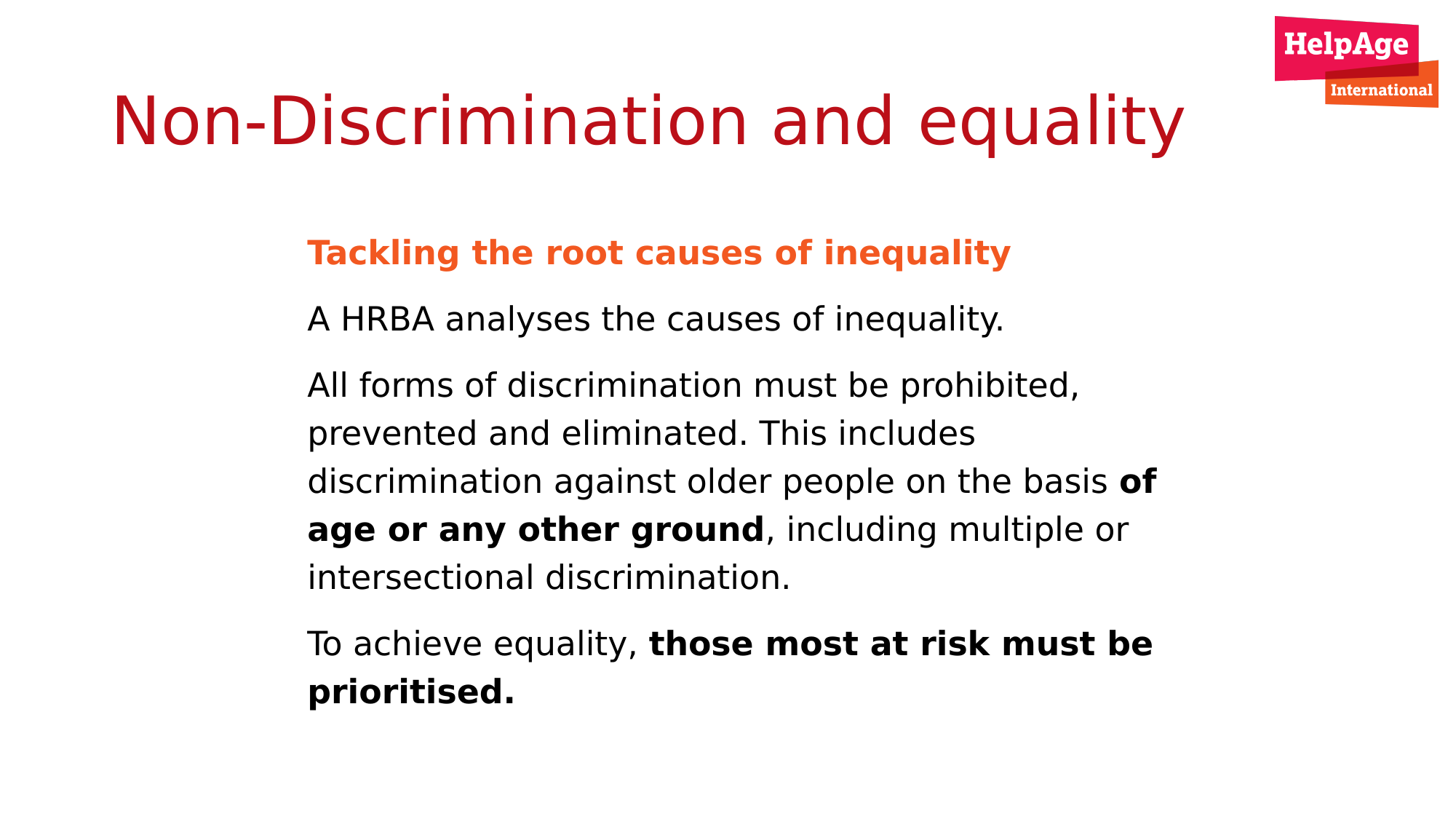

# Non-Discrimination and equality
Tackling the root causes of inequality
A HRBA analyses the causes of inequality.
All forms of discrimination must be prohibited, prevented and eliminated. This includes discrimination against older people on the basis of age or any other ground, including multiple or intersectional discrimination.
To achieve equality, those most at risk must be prioritised.